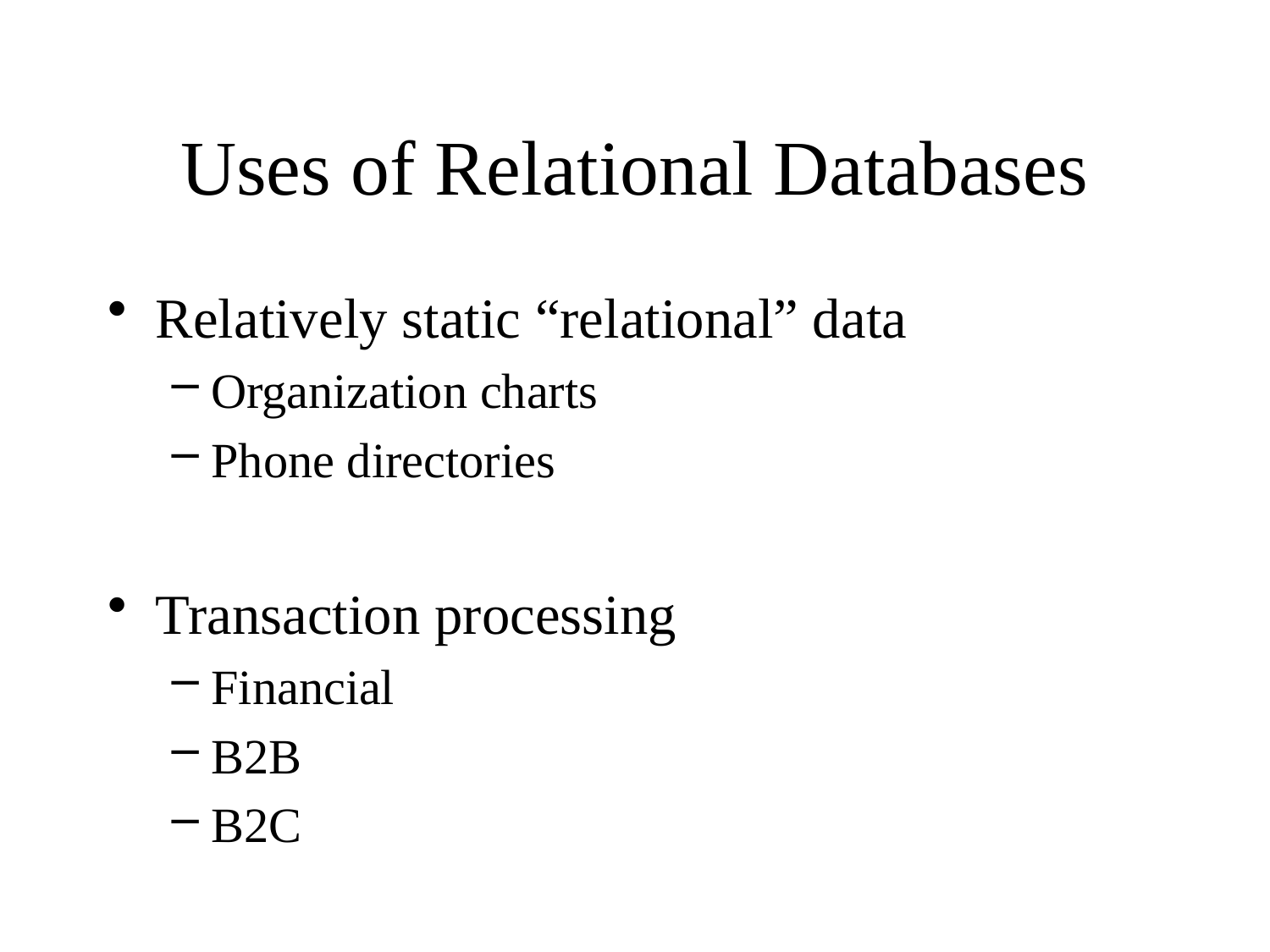

# Uses of Relational Databases
Relatively static “relational” data
Organization charts
Phone directories

Transaction processing
Financial
B2B
B2C